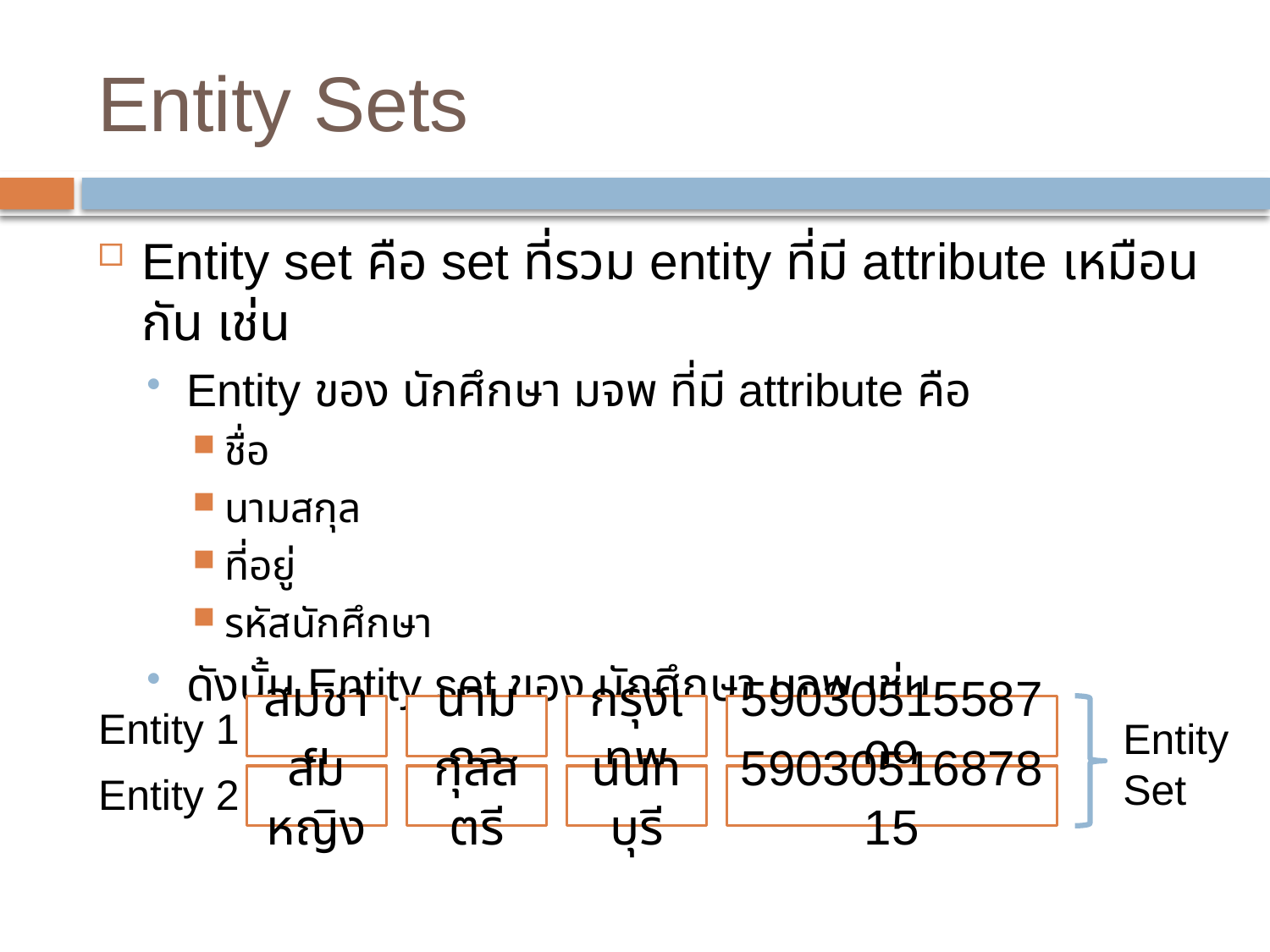

# Entity Sets
Entity set คือ set ที่รวม entity ที่มี attribute เหมือนกัน เช่น
Entity ของ นักศึกษา มจพ ที่มี attribute คือ
ชื่อ
นามสกุล
ที่อยู่
รหัสนักศึกษา
ดังนั้น Entity set ของ นักศึกษา มจพ เช่น
Entity 1
สมชาย
นามกุล
กรุงเทพ
5903051558709

Entity
Set
Entity 2
สมหญิง
กุลสตรี
นนทบุรี
5903051687815